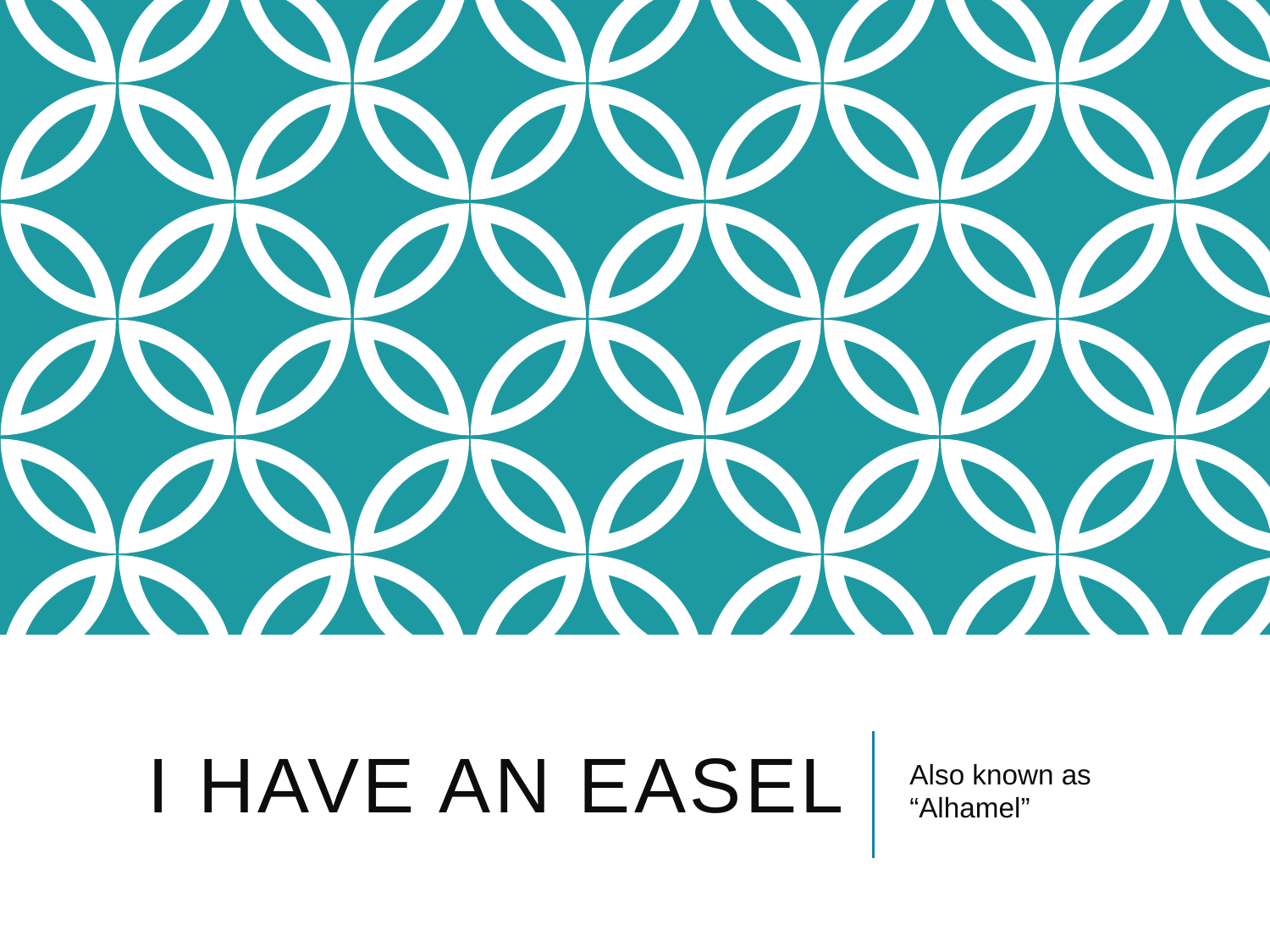

# I have an easel
Also known as “Alhamel”